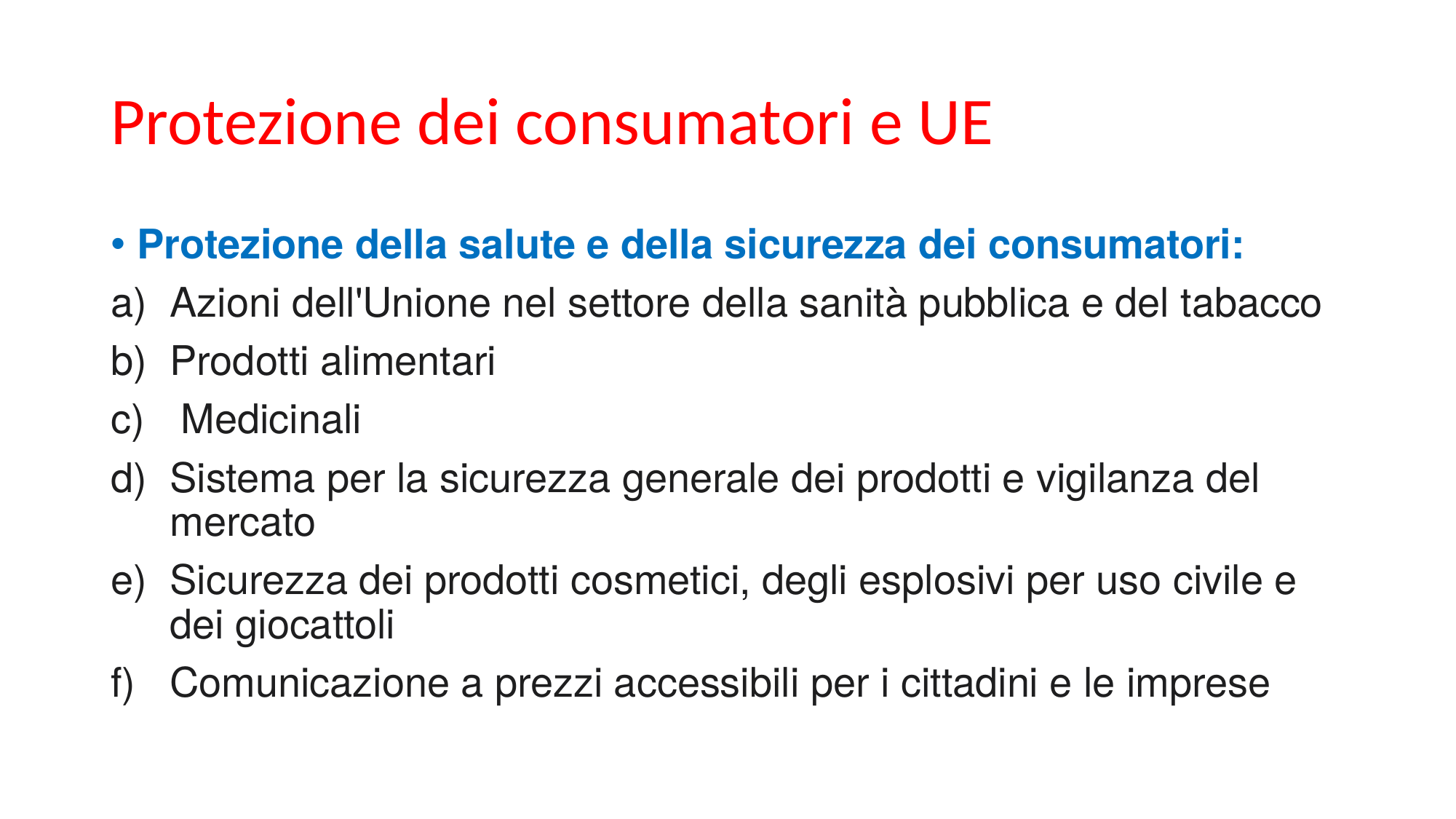

# Protezione dei consumatori e UE
Protezione della salute e della sicurezza dei consumatori:
Azioni dell'Unione nel settore della sanità pubblica e del tabacco
Prodotti alimentari
 Medicinali
Sistema per la sicurezza generale dei prodotti e vigilanza del mercato
Sicurezza dei prodotti cosmetici, degli esplosivi per uso civile e dei giocattoli
Comunicazione a prezzi accessibili per i cittadini e le imprese